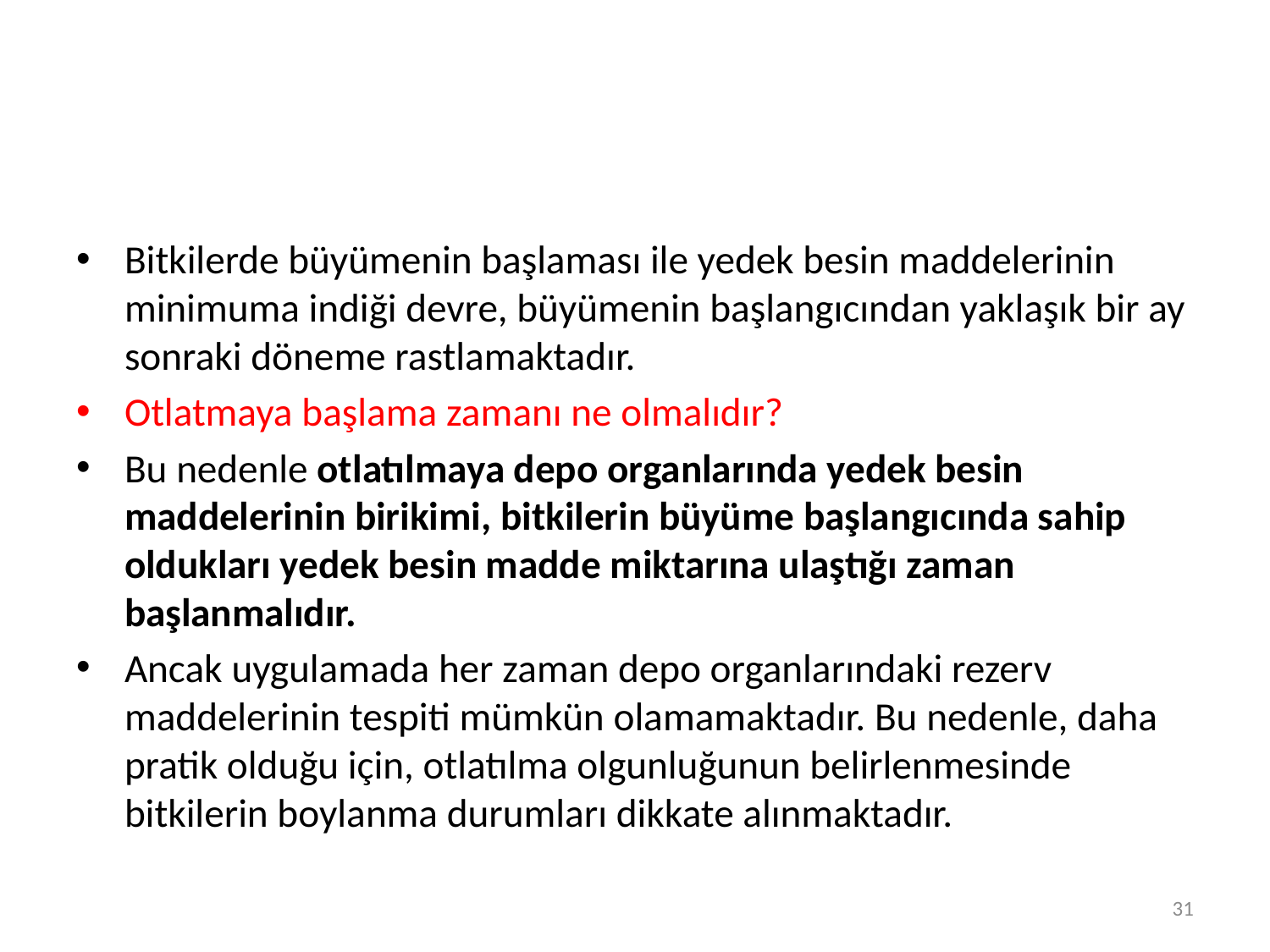

#
Bitkilerde büyümenin başlaması ile yedek besin maddelerinin minimuma indiği devre, büyümenin başlangıcından yaklaşık bir ay sonraki döneme rastlamaktadır.
Otlatmaya başlama zamanı ne olmalıdır?
Bu nedenle otlatılmaya depo organlarında yedek besin maddelerinin birikimi, bitkilerin büyüme başlangıcında sahip oldukları yedek besin madde miktarına ulaştığı zaman başlanmalıdır.
Ancak uygulamada her zaman depo organlarındaki rezerv maddelerinin tespiti mümkün olamamaktadır. Bu nedenle, daha pratik olduğu için, otlatılma olgunluğunun belirlenmesinde bitkilerin boylanma durumları dikkate alınmaktadır.
31